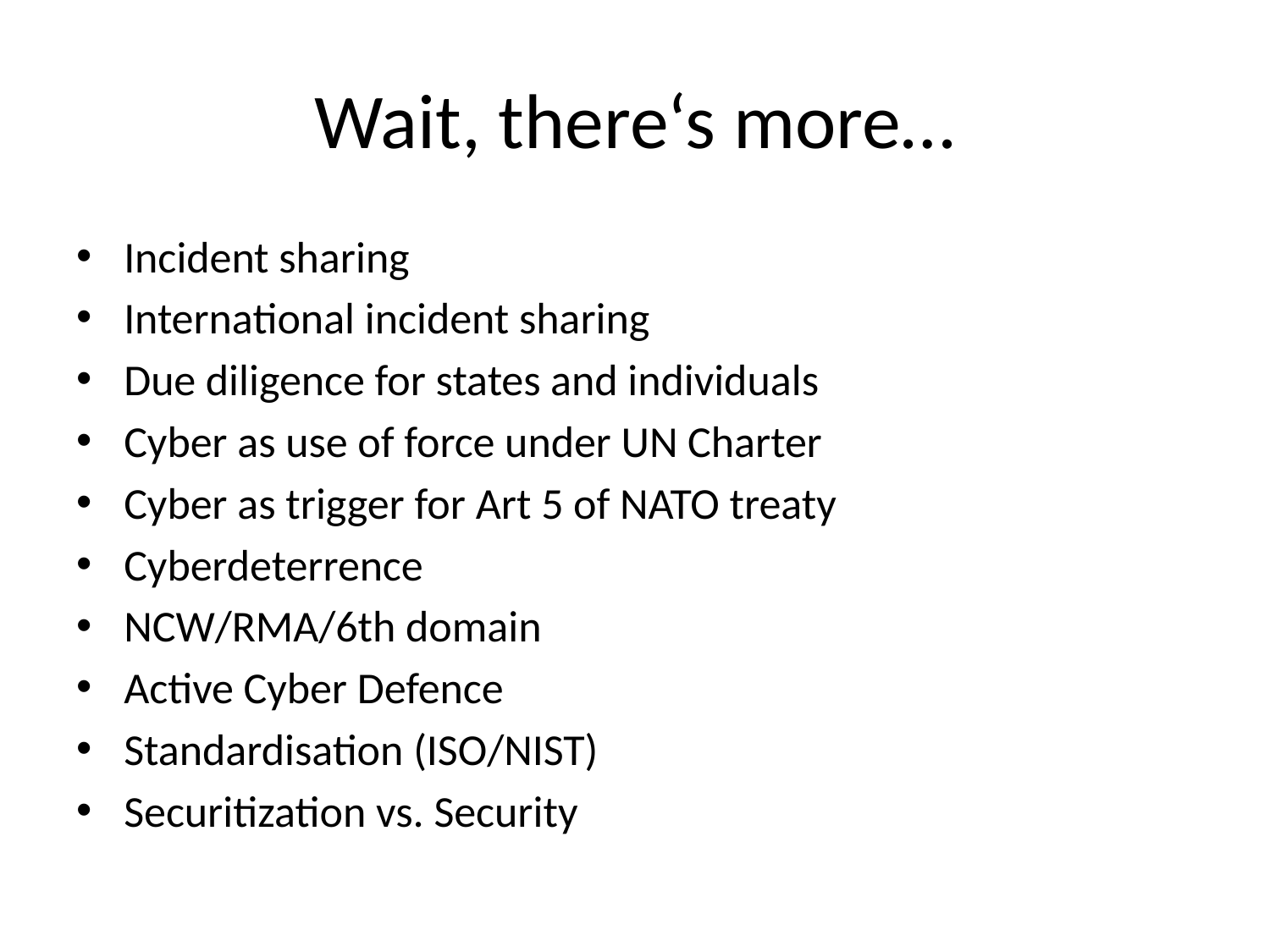

# Wait, there‘s more…
Incident sharing
International incident sharing
Due diligence for states and individuals
Cyber as use of force under UN Charter
Cyber as trigger for Art 5 of NATO treaty
Cyberdeterrence
NCW/RMA/6th domain
Active Cyber Defence
Standardisation (ISO/NIST)
Securitization vs. Security